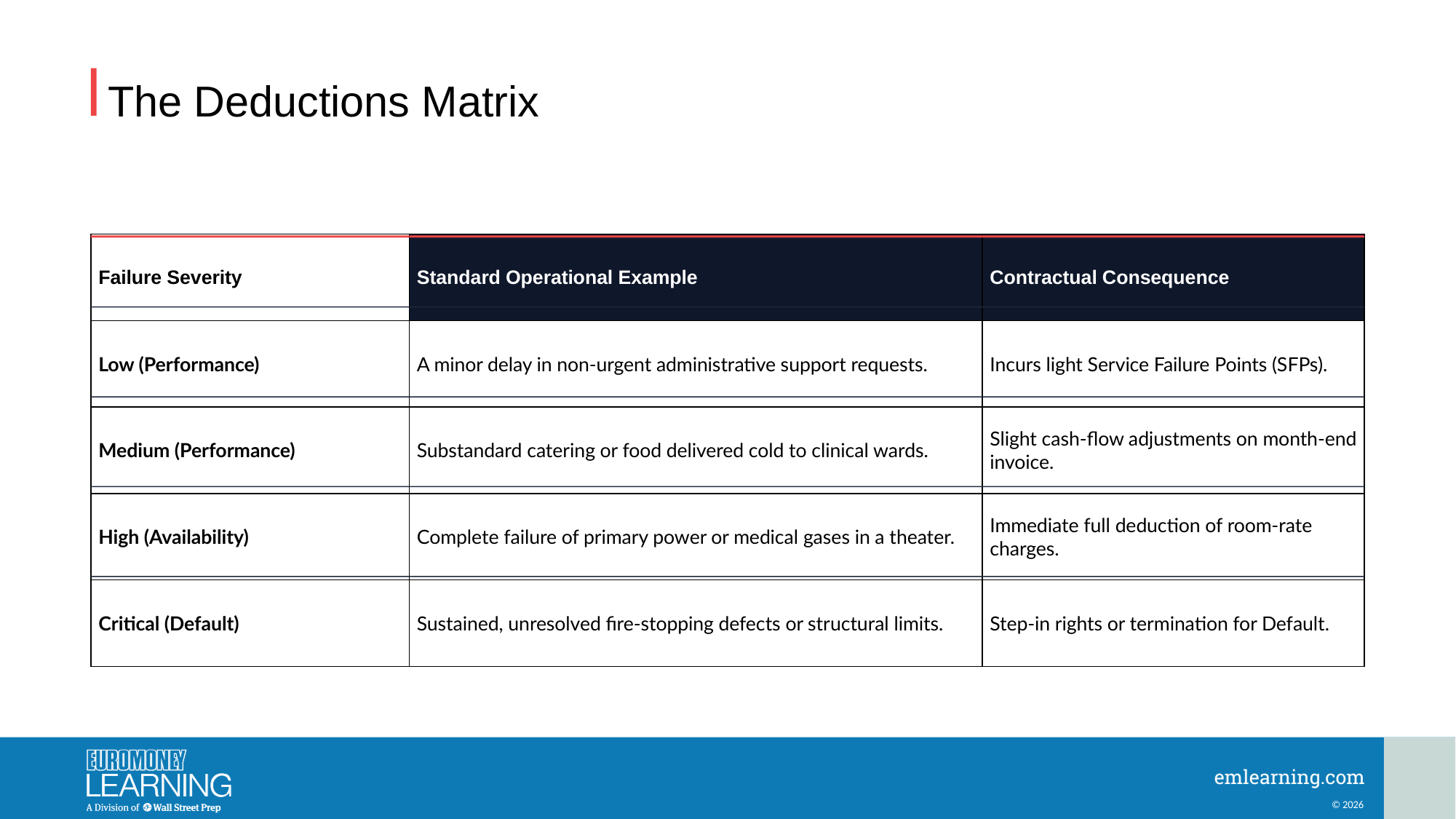

The Deductions Matrix
| Failure Severity | Standard Operational Example | Contractual Consequence |
| --- | --- | --- |
| Low (Performance) | A minor delay in non-urgent administrative support requests. | Incurs light Service Failure Points (SFPs). |
| Medium (Performance) | Substandard catering or food delivered cold to clinical wards. | Slight cash-flow adjustments on month-end invoice. |
| High (Availability) | Complete failure of primary power or medical gases in a theater. | Immediate full deduction of room-rate charges. |
| Critical (Default) | Sustained, unresolved fire-stopping defects or structural limits. | Step-in rights or termination for Default. |